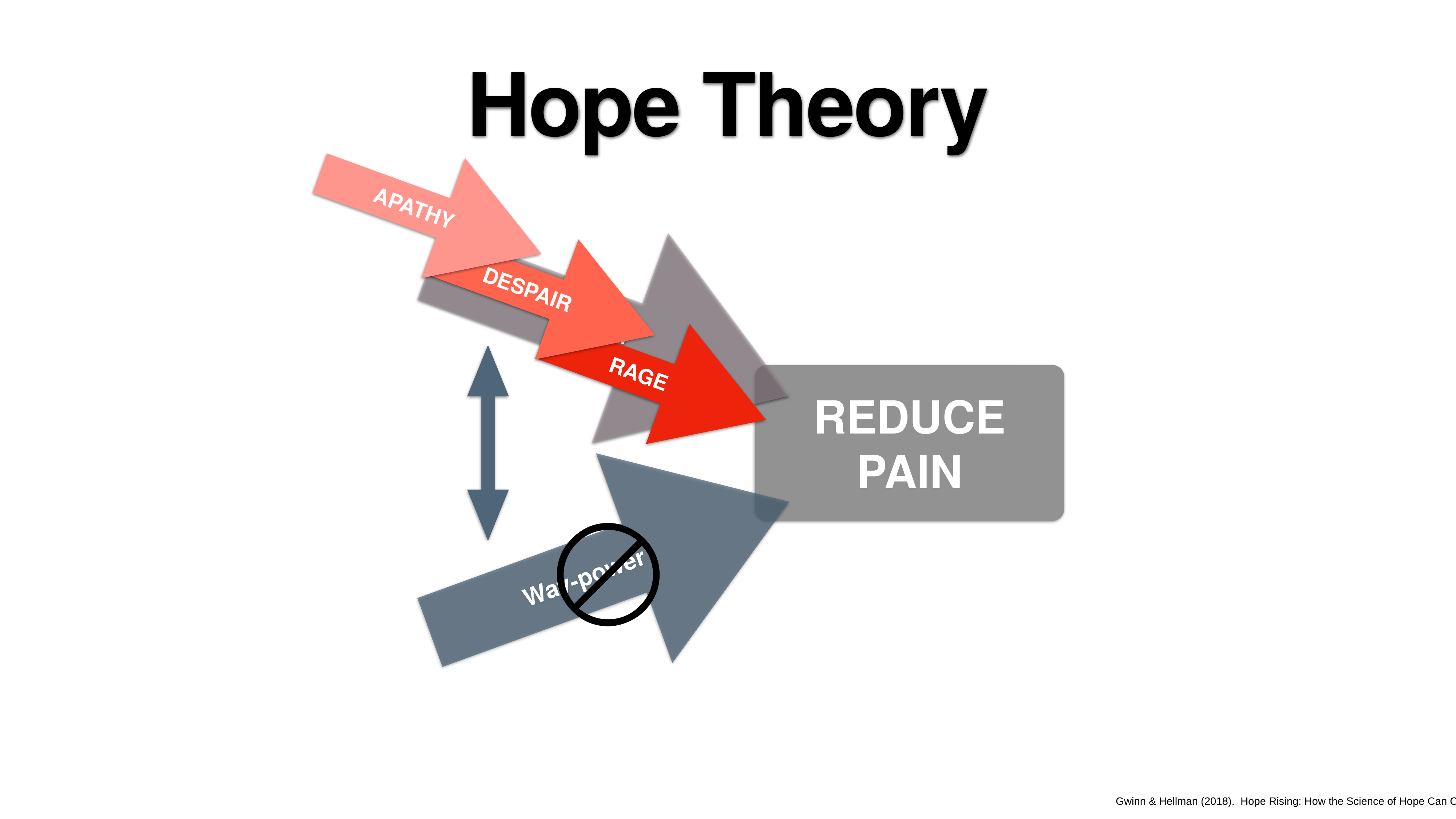

Hope Theory
APATHY
Willpower
DESPAIR
RAGE
REDUCE PAIN

Way-power
 🚫
Gwinn & Hellman (2018).  Hope Rising: How the Science of Hope Can Change Your Life. Morgan James Publishing: New York.